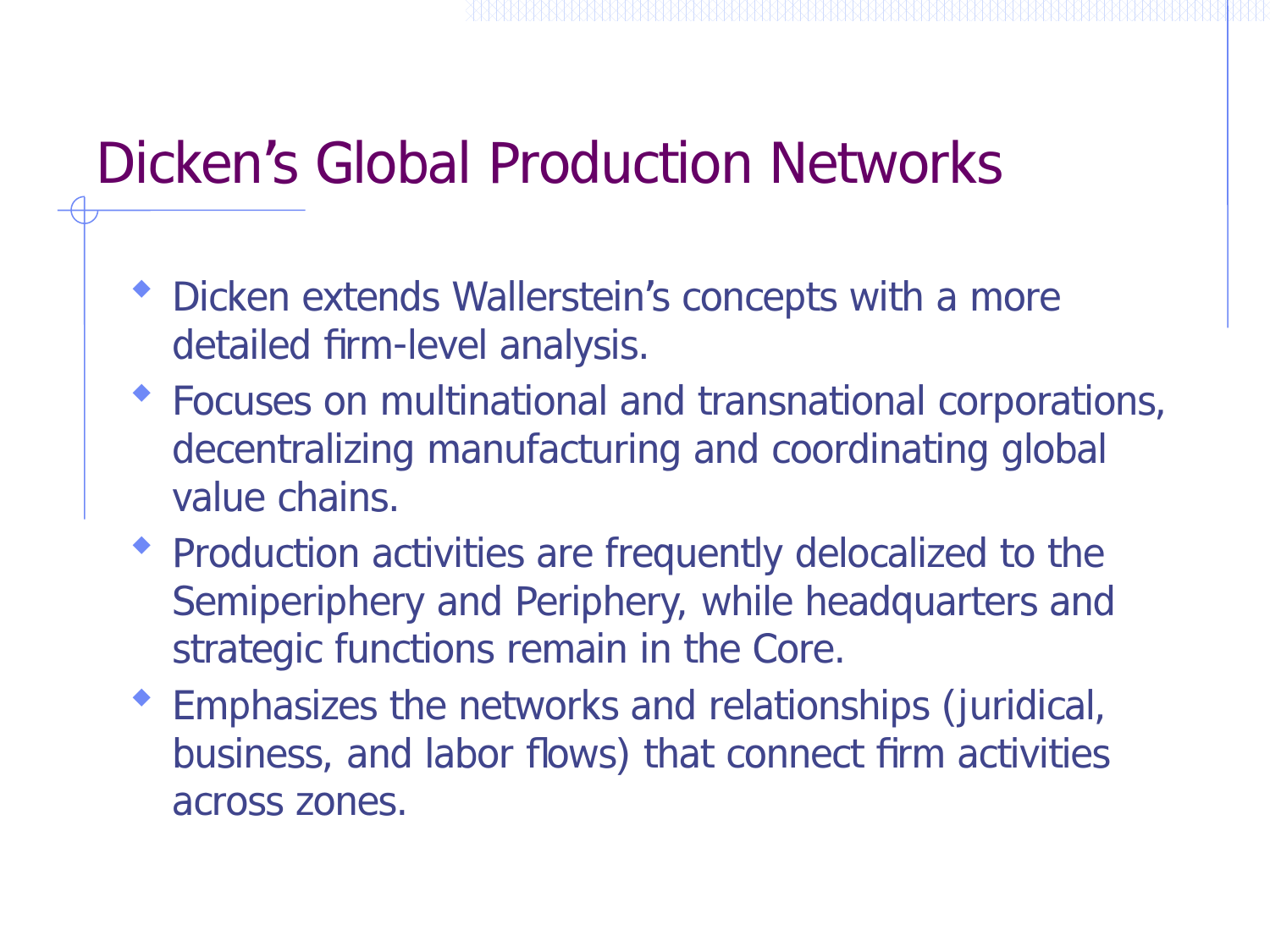

# Dicken’s Global Production Networks
Dicken extends Wallerstein’s concepts with a more detailed firm-level analysis.
Focuses on multinational and transnational corporations, decentralizing manufacturing and coordinating global value chains.
Production activities are frequently delocalized to the Semiperiphery and Periphery, while headquarters and strategic functions remain in the Core.
Emphasizes the networks and relationships (juridical, business, and labor flows) that connect firm activities across zones.